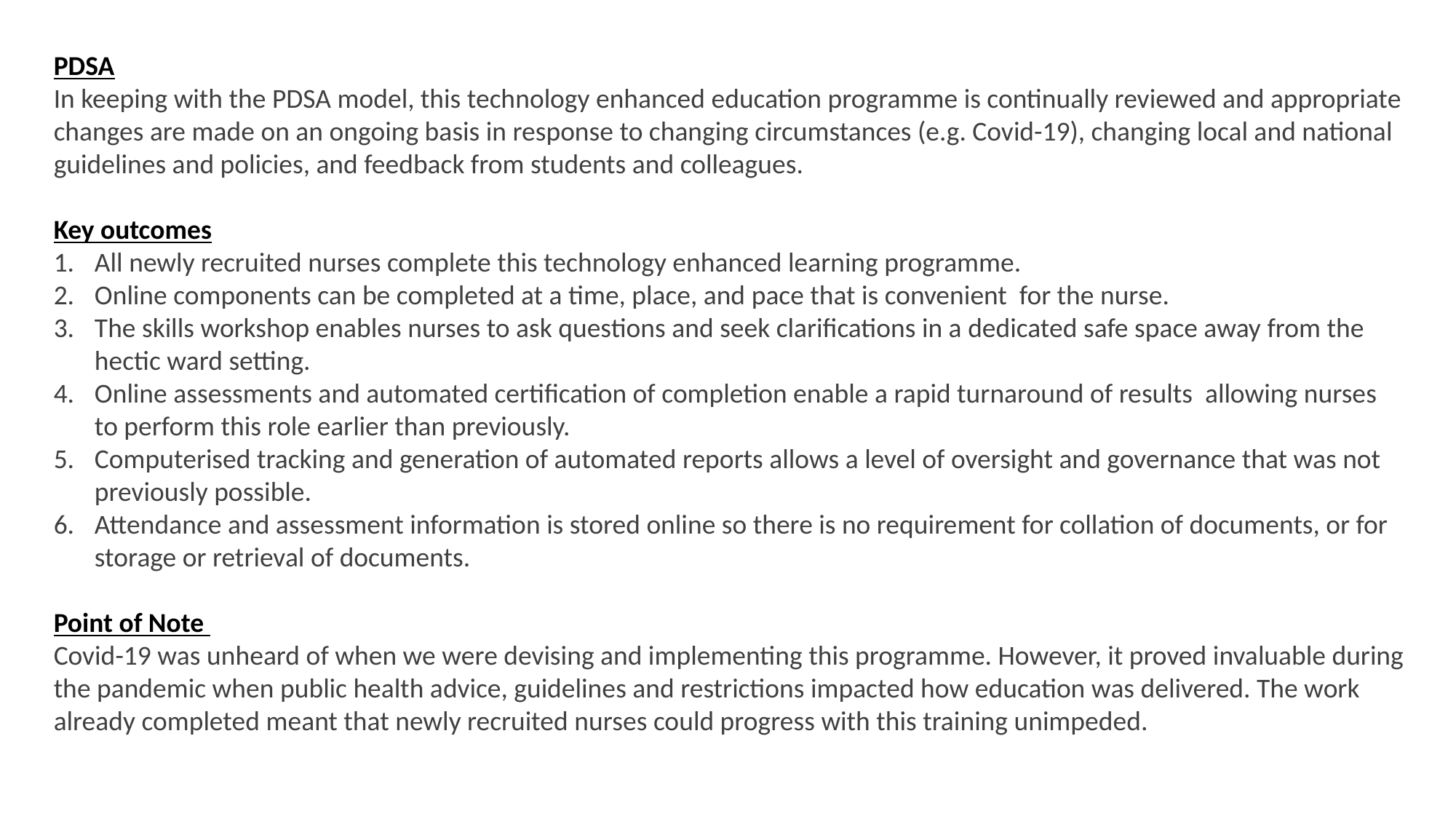

PDSA
In keeping with the PDSA model, this technology enhanced education programme is continually reviewed and appropriate changes are made on an ongoing basis in response to changing circumstances (e.g. Covid-19), changing local and national guidelines and policies, and feedback from students and colleagues.

Key outcomes
All newly recruited nurses complete this technology enhanced learning programme.
Online components can be completed at a time, place, and pace that is convenient  for the nurse.
The skills workshop enables nurses to ask questions and seek clarifications in a dedicated safe space away from the hectic ward setting.
Online assessments and automated certification of completion enable a rapid turnaround of results  allowing nurses to perform this role earlier than previously.
Computerised tracking and generation of automated reports allows a level of oversight and governance that was not previously possible.
Attendance and assessment information is stored online so there is no requirement for collation of documents, or for storage or retrieval of documents.

Point of Note
Covid-19 was unheard of when we were devising and implementing this programme. However, it proved invaluable during the pandemic when public health advice, guidelines and restrictions impacted how education was delivered. The work already completed meant that newly recruited nurses could progress with this training unimpeded.